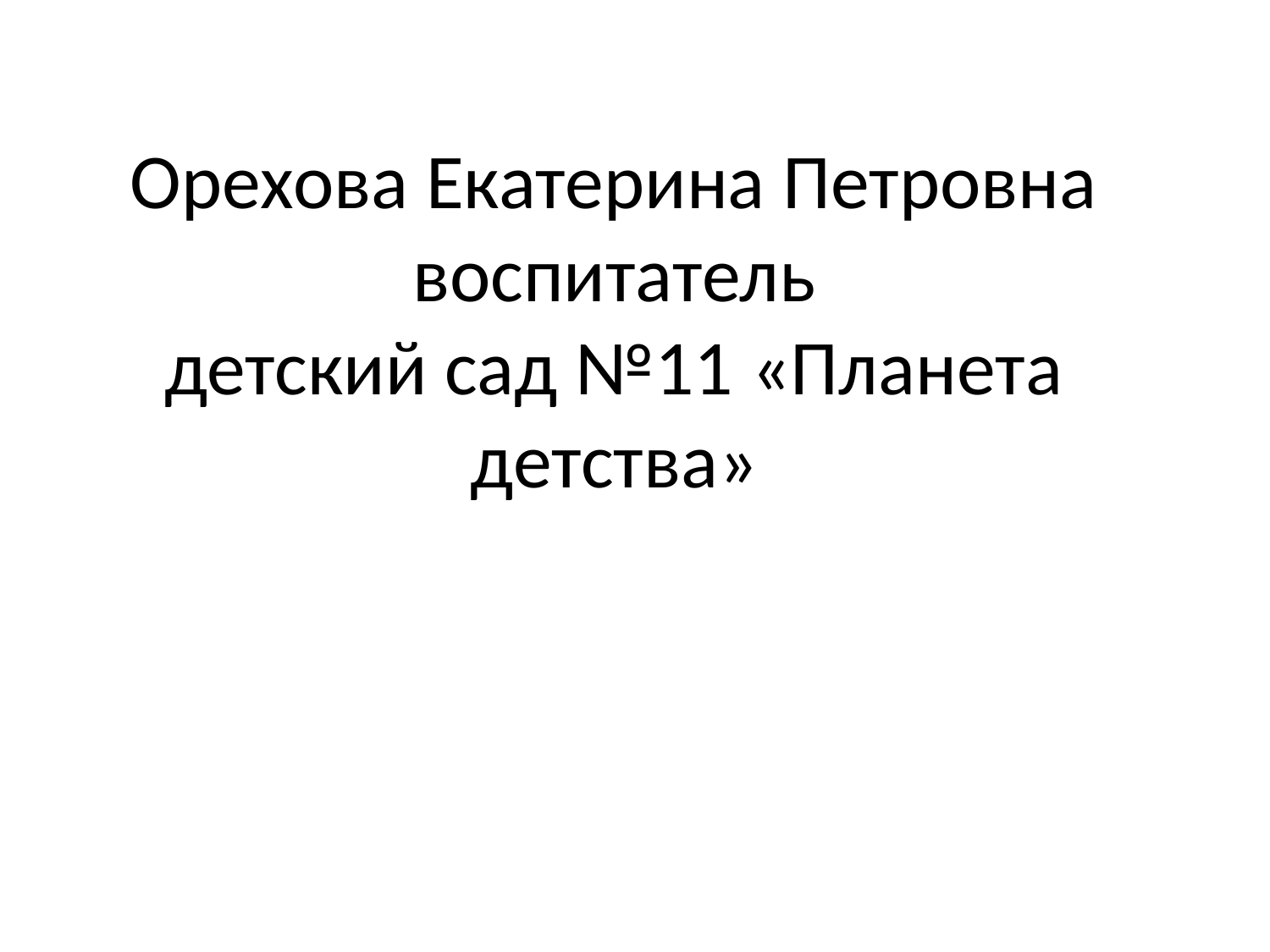

# Орехова Екатерина Петровна воспитатель детский сад №11 «Планета детства»